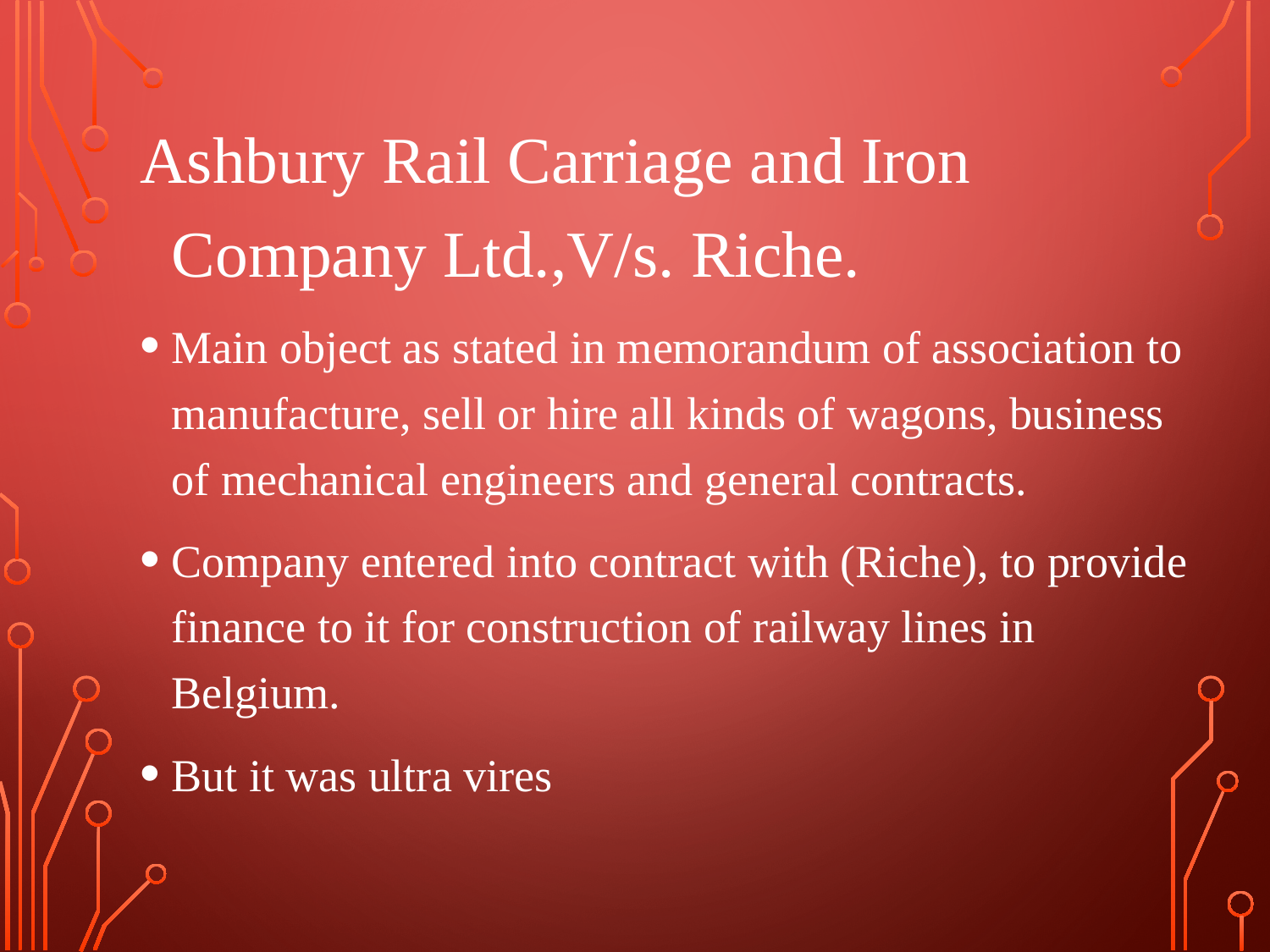

Ashbury Rail Carriage and Iron Company Ltd.,V/s. Riche.
Main object as stated in memorandum of association to manufacture, sell or hire all kinds of wagons, business of mechanical engineers and general contracts.
Company entered into contract with (Riche), to provide finance to it for construction of railway lines in Belgium.
But it was ultra vires